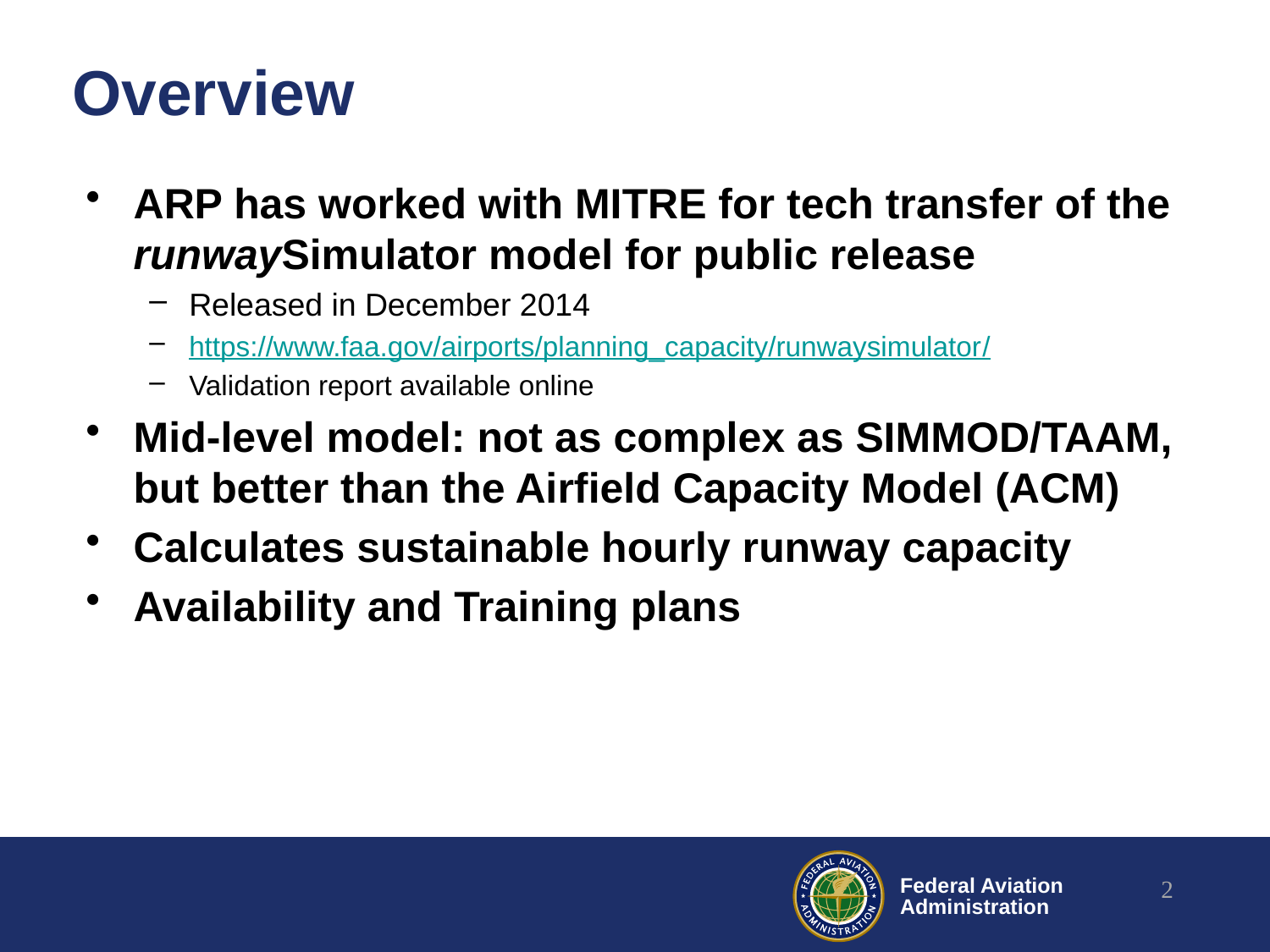

# Overview
ARP has worked with MITRE for tech transfer of the runwaySimulator model for public release
Released in December 2014
https://www.faa.gov/airports/planning_capacity/runwaysimulator/
Validation report available online
Mid-level model: not as complex as SIMMOD/TAAM, but better than the Airfield Capacity Model (ACM)
Calculates sustainable hourly runway capacity
Availability and Training plans

2